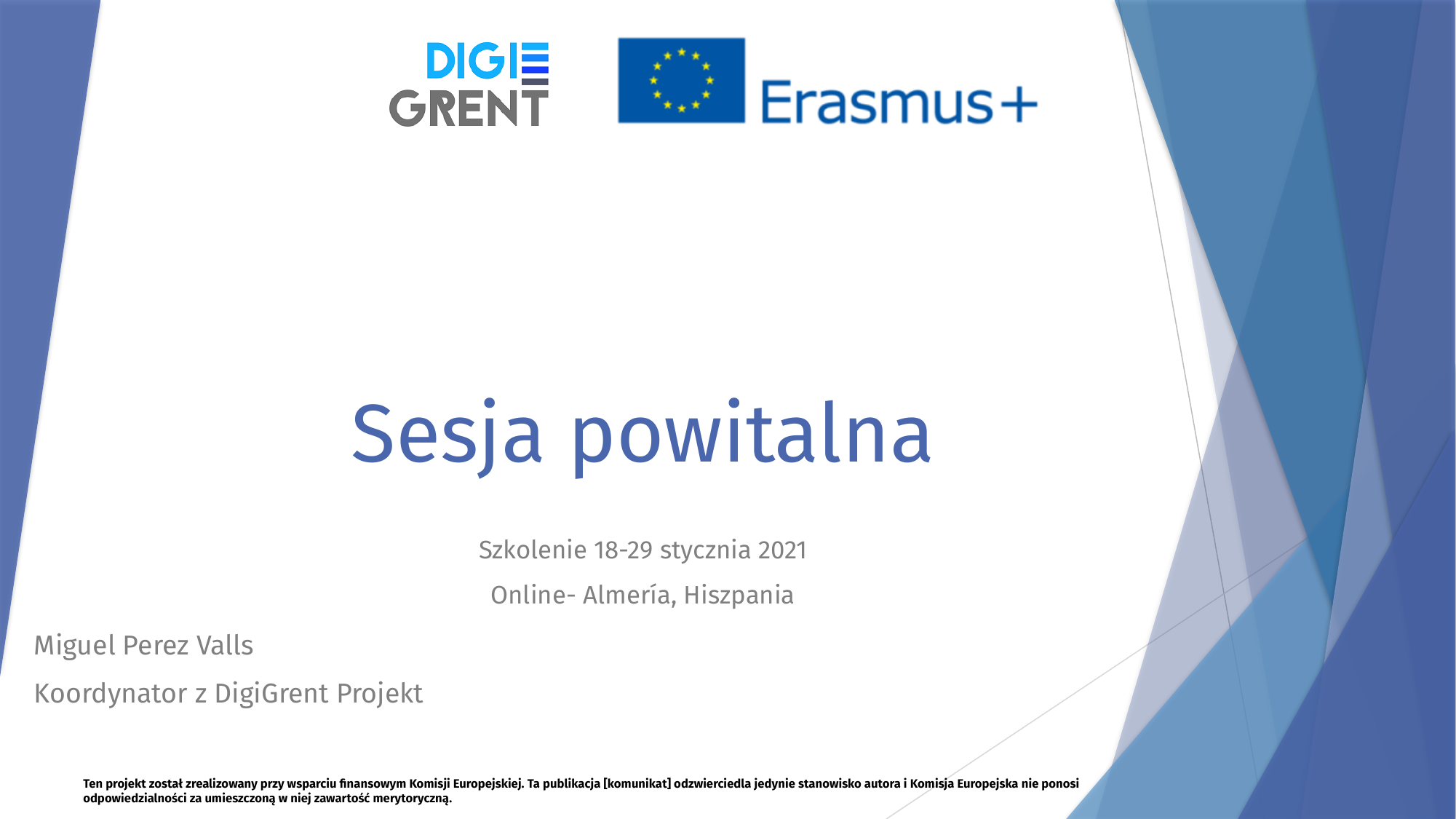

# Sesja powitalna

Szkolenie 18-29 stycznia 2021
Online- Almería, Hiszpania
Miguel Perez Valls
Koordynator z DigiGrent Projekt